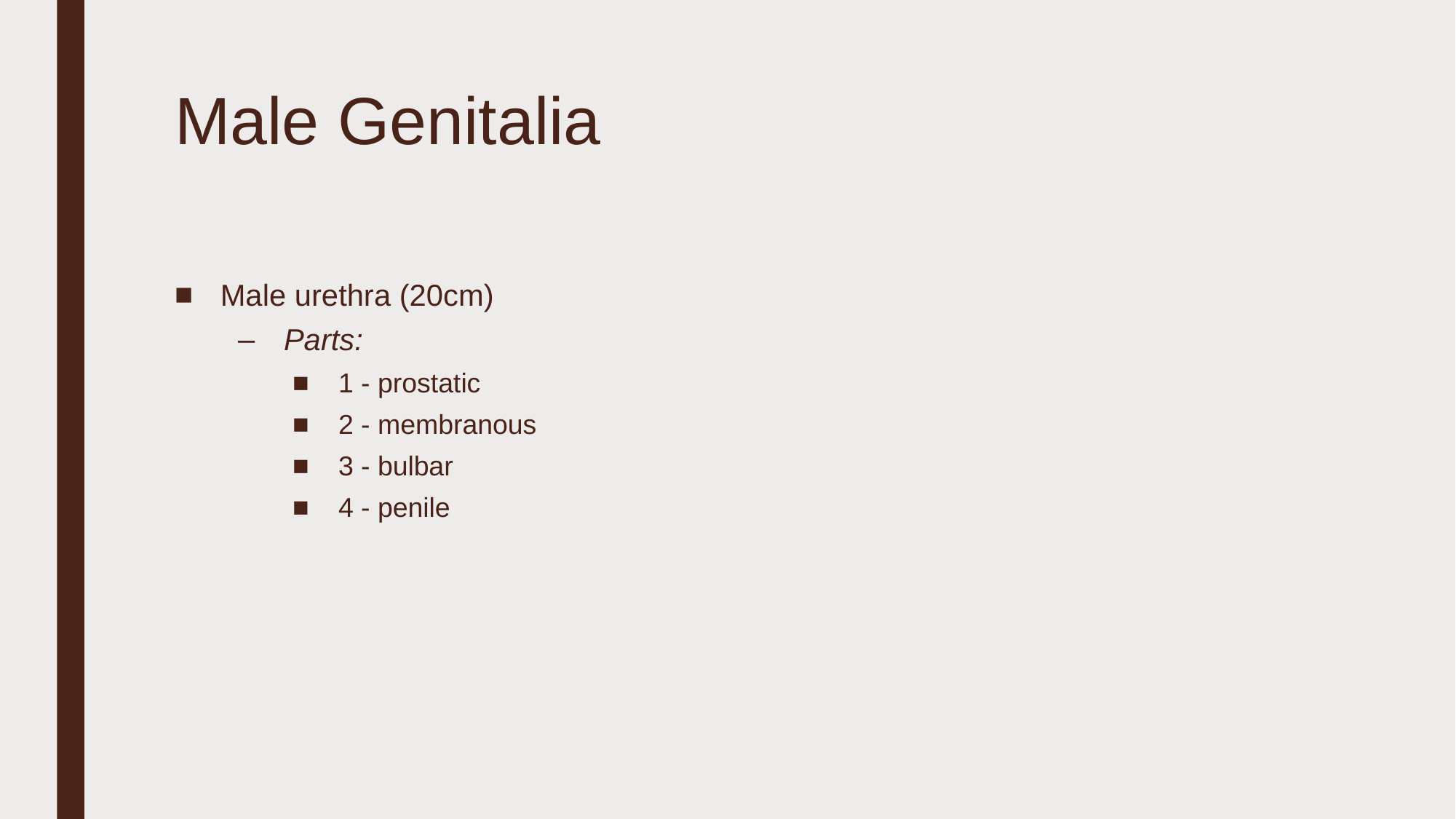

# Male Genitalia
Male urethra (20cm)
Parts:
1 - prostatic
2 - membranous
3 - bulbar
4 - penile